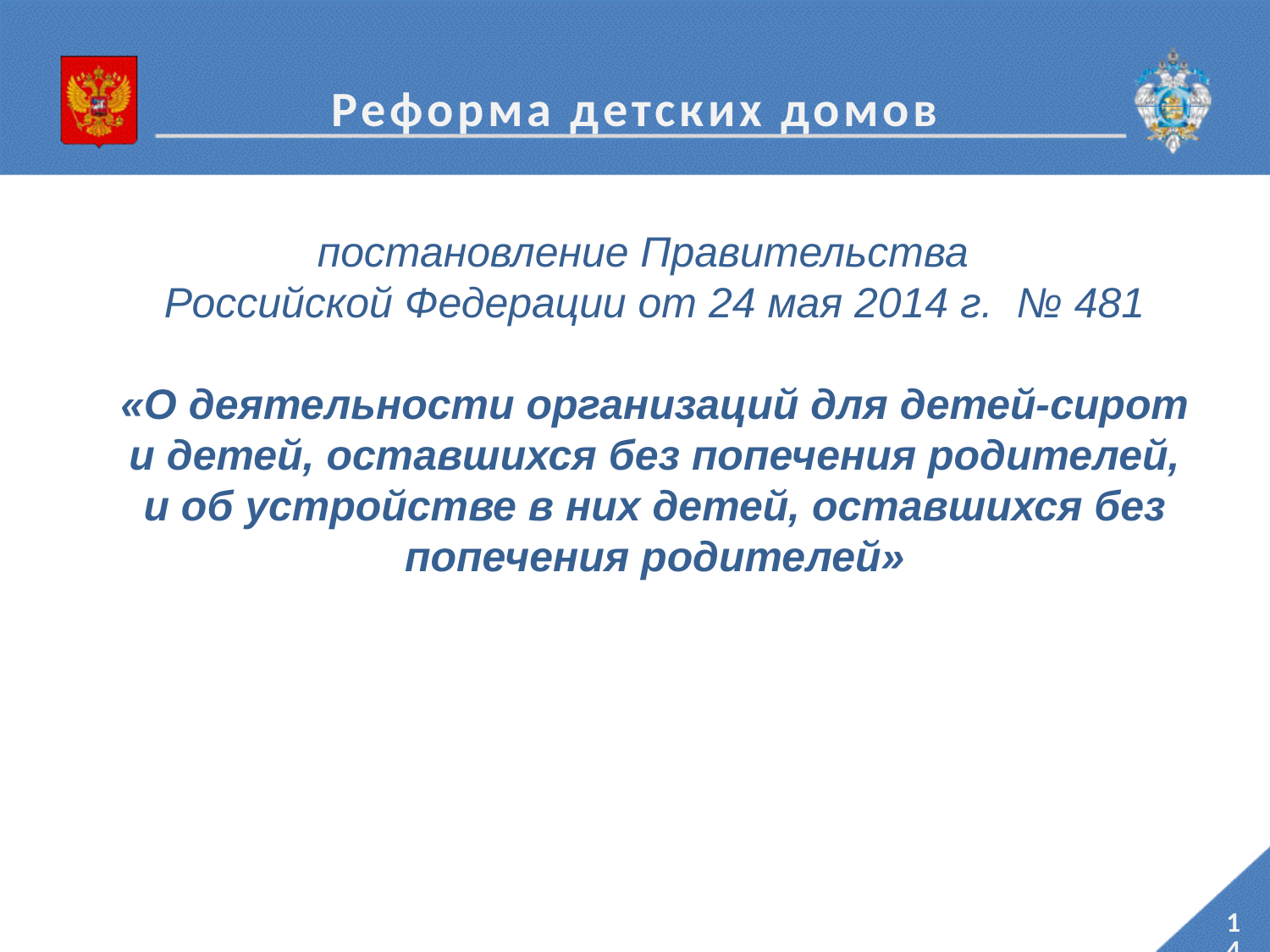

Реформа детских домов
постановление Правительства
Российской Федерации от 24 мая 2014 г.  № 481

«О деятельности организаций для детей-сирот и детей, оставшихся без попечения родителей, и об устройстве в них детей, оставшихся без попечения родителей»

14